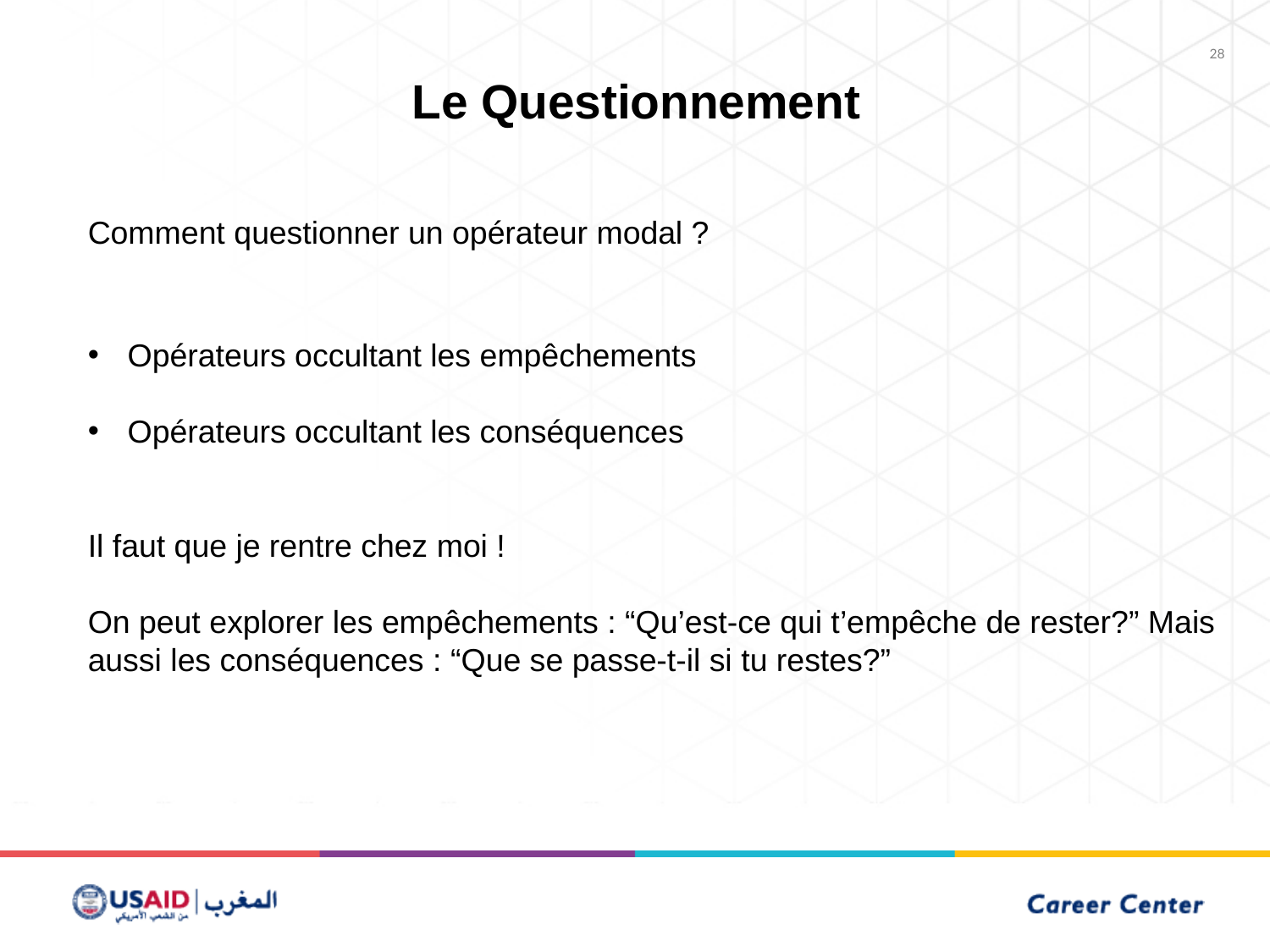

28
Le Questionnement

Comment questionner un opérateur modal ?
Opérateurs occultant les empêchements

Opérateurs occultant les conséquences

Il faut que je rentre chez moi !

On peut explorer les empêchements : “Qu’est-ce qui t’empêche de rester?” Mais aussi les conséquences : “Que se passe-t-il si tu restes?”